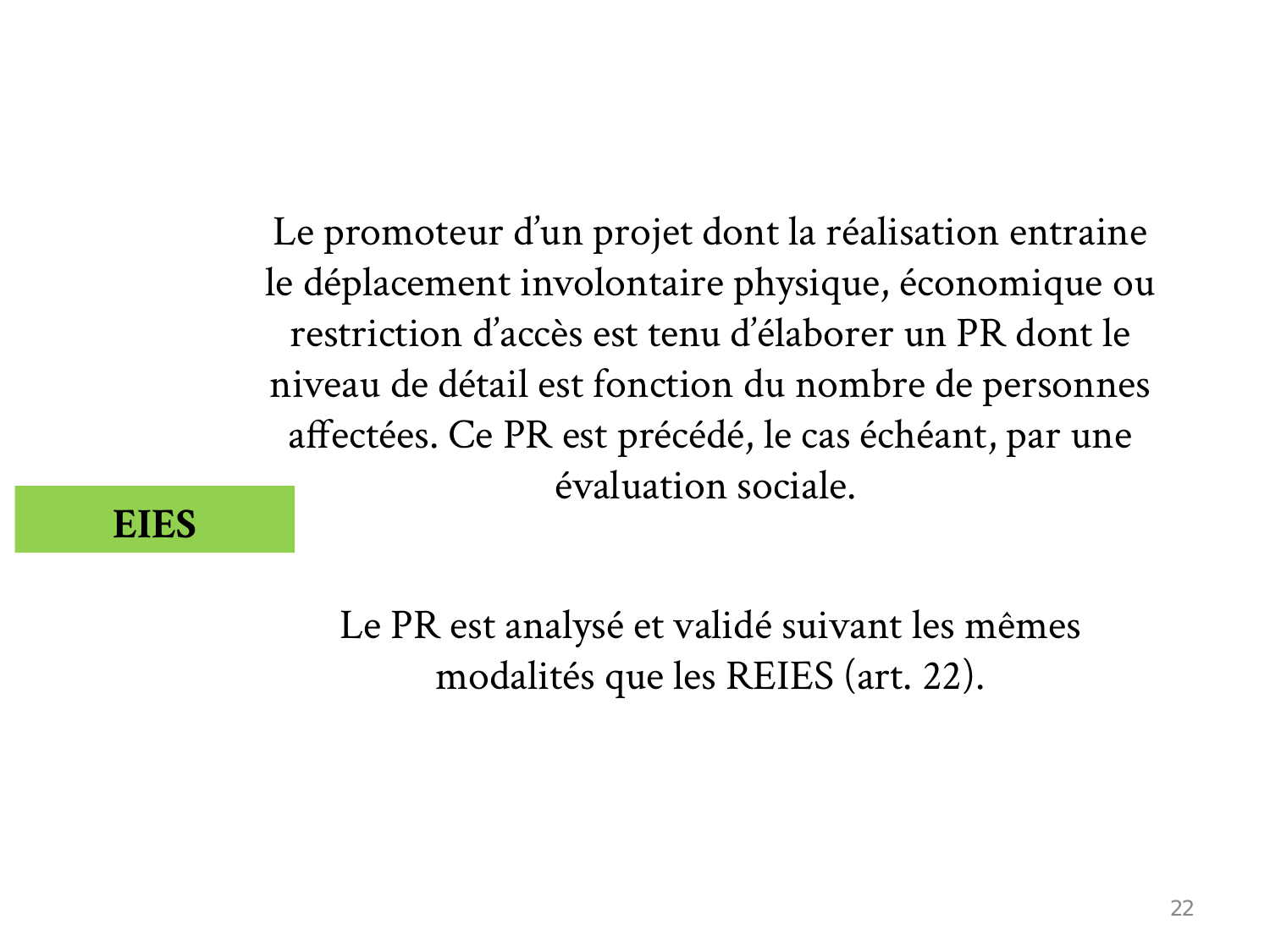

Le promoteur d’un projet dont la réalisation entraine le déplacement involontaire physique, économique ou restriction d’accès est tenu d’élaborer un PR dont le niveau de détail est fonction du nombre de personnes affectées. Ce PR est précédé, le cas échéant, par une évaluation sociale.

Le PR est analysé et validé suivant les mêmes modalités que les REIES (art. 22).

EIES
22